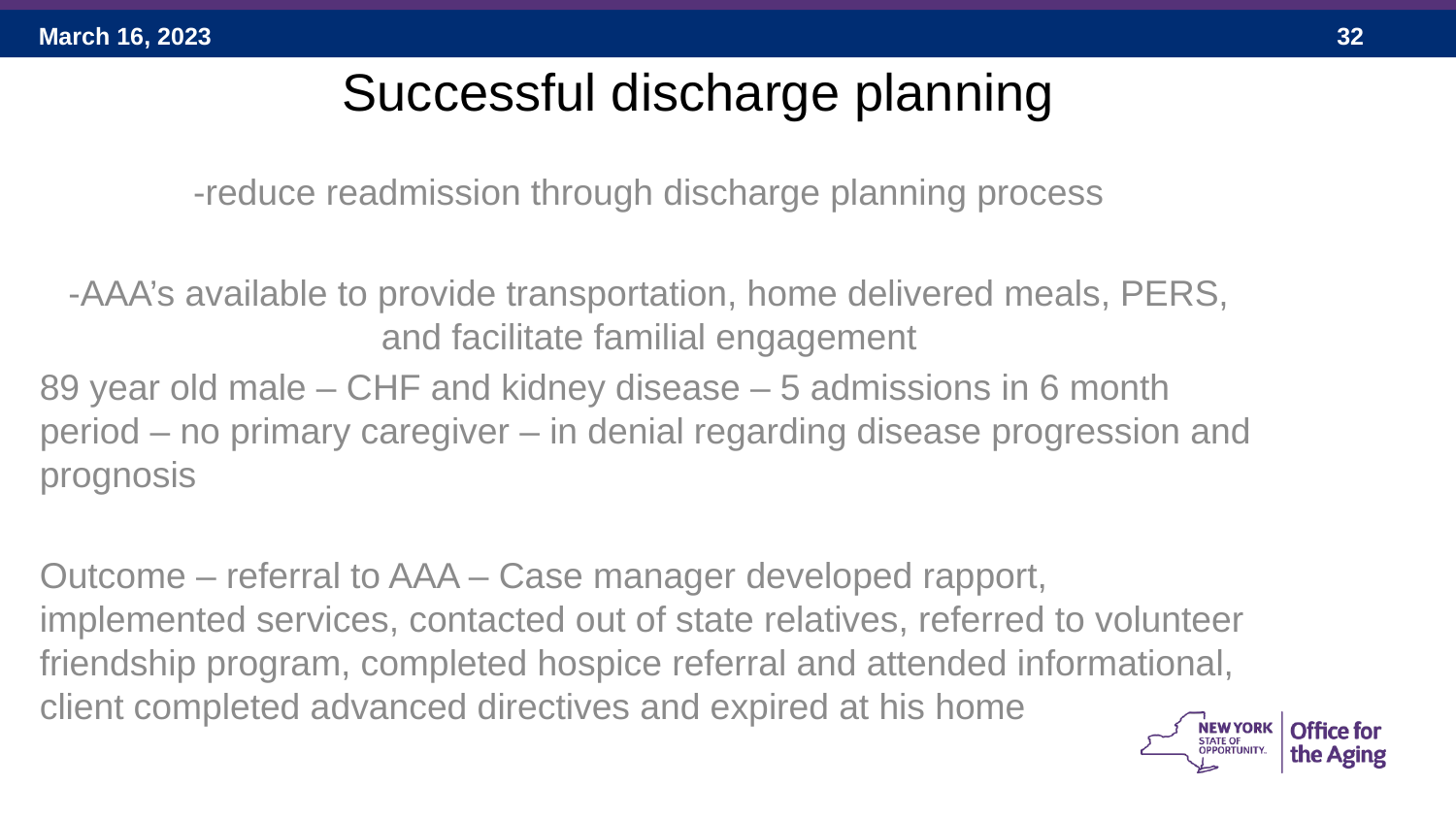

# Successful discharge planning
-reduce readmission through discharge planning process

-AAA’s available to provide transportation, home delivered meals, PERS, and facilitate familial engagement
89 year old male – CHF and kidney disease – 5 admissions in 6 month period – no primary caregiver – in denial regarding disease progression and prognosis

Outcome – referral to AAA – Case manager developed rapport, implemented services, contacted out of state relatives, referred to volunteer friendship program, completed hospice referral and attended informational, client completed advanced directives and expired at his home